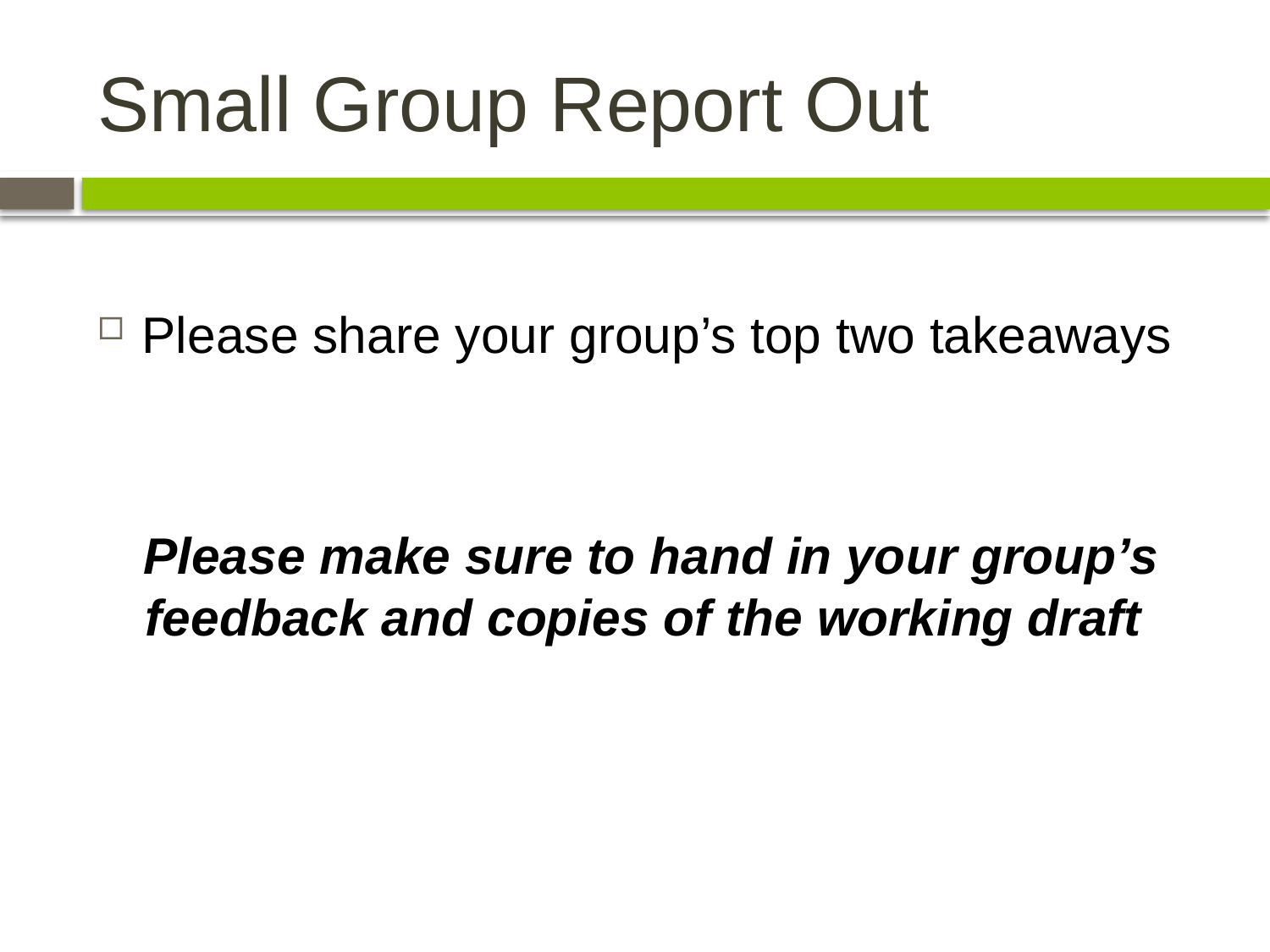

# Small Group Report Out

Please share your group’s top two takeaways

Please make sure to hand in your group’s feedback and copies of the working draft